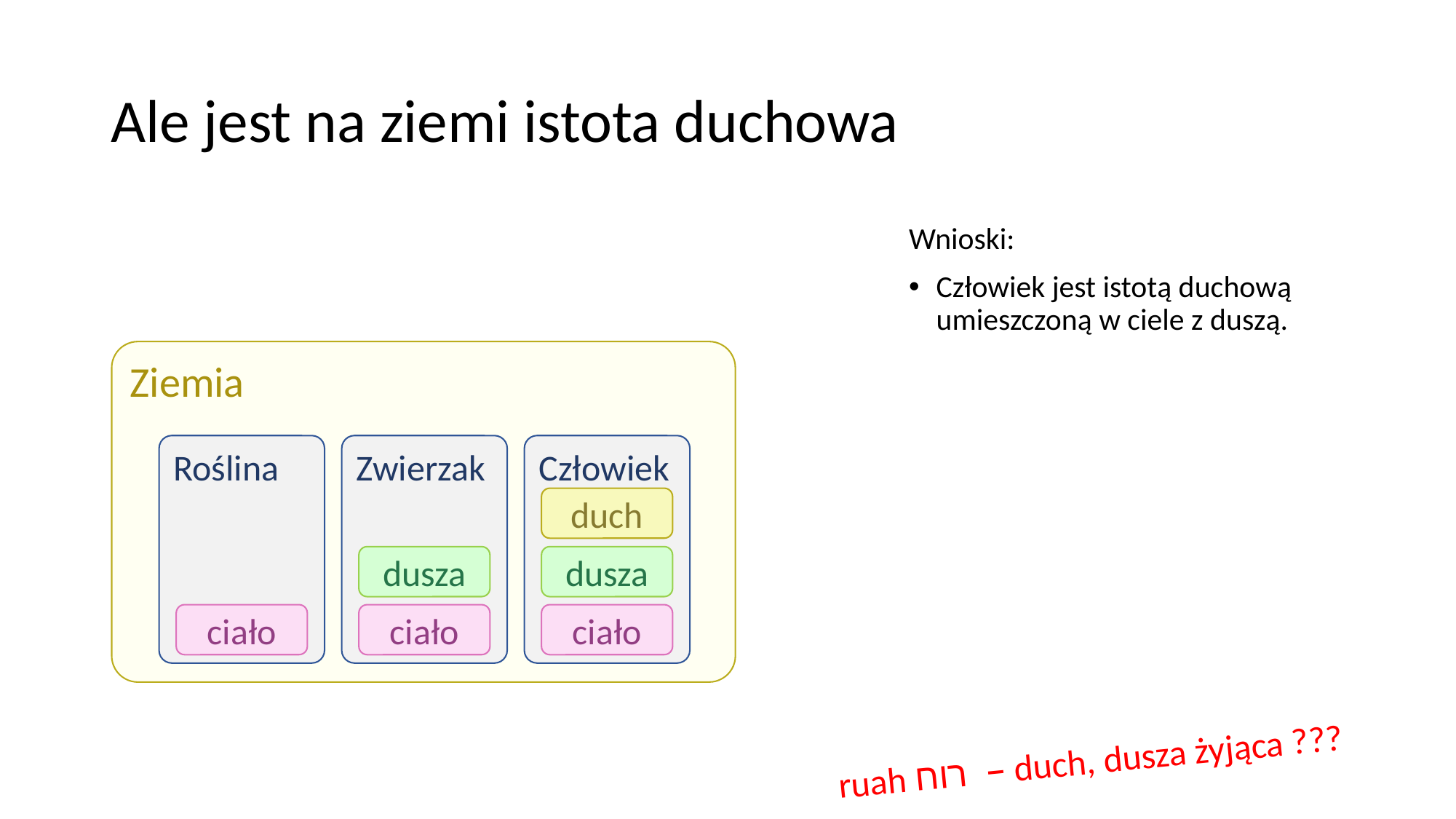

# Ale jest na ziemi istota duchowa
Wnioski:
Człowiek jest istotą duchową umieszczoną w ciele z duszą.
Ziemia
Roślina
Zwierzak
Człowiek
duch
dusza
dusza
ciało
ciało
ciało
ruah רוח  – duch, dusza żyjąca ???